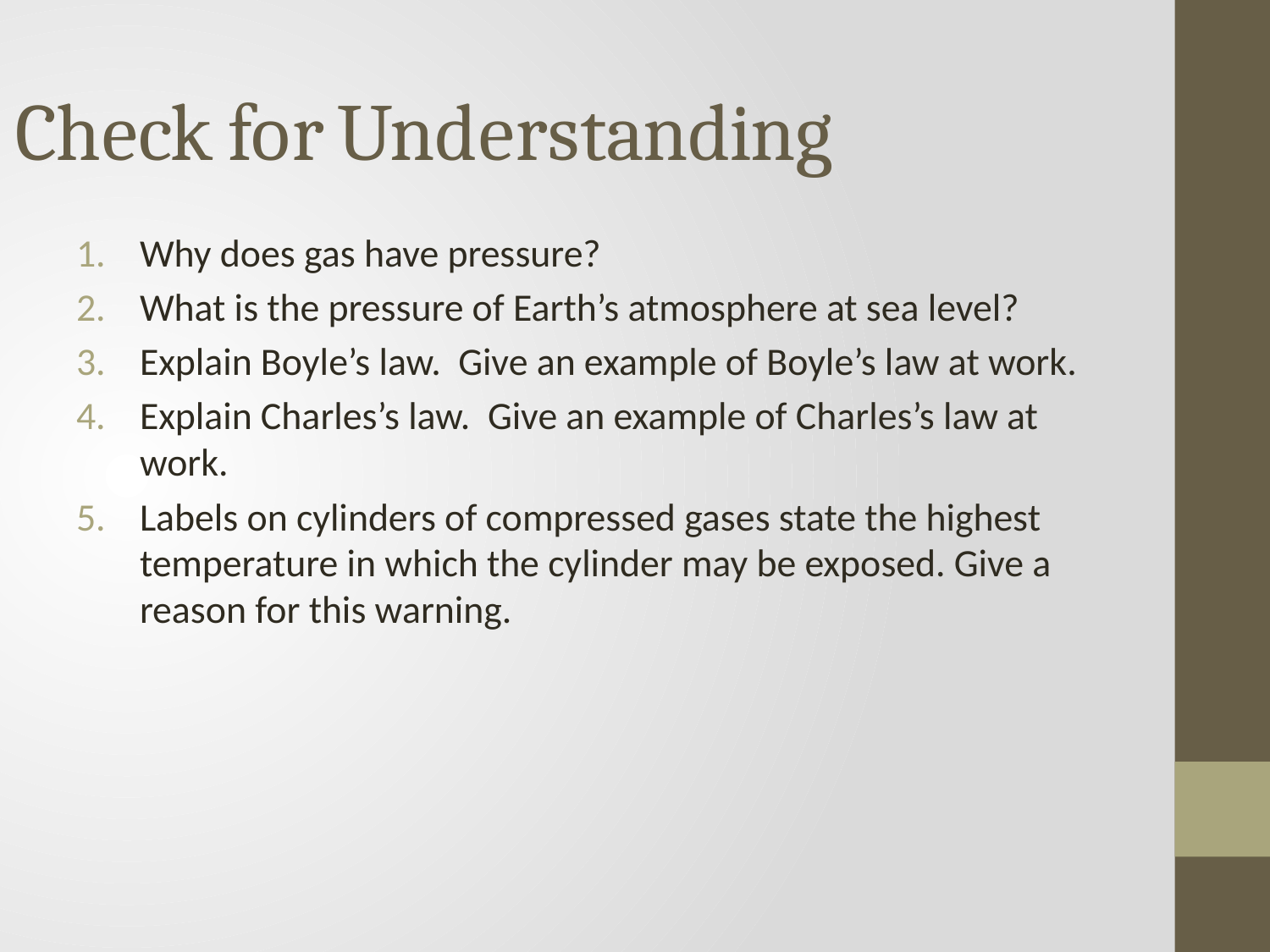

# Check for Understanding
Why does gas have pressure?
What is the pressure of Earth’s atmosphere at sea level?
Explain Boyle’s law.  Give an example of Boyle’s law at work.
Explain Charles’s law.  Give an example of Charles’s law at work.
Labels on cylinders of compressed gases state the highest temperature in which the cylinder may be exposed. Give a reason for this warning.